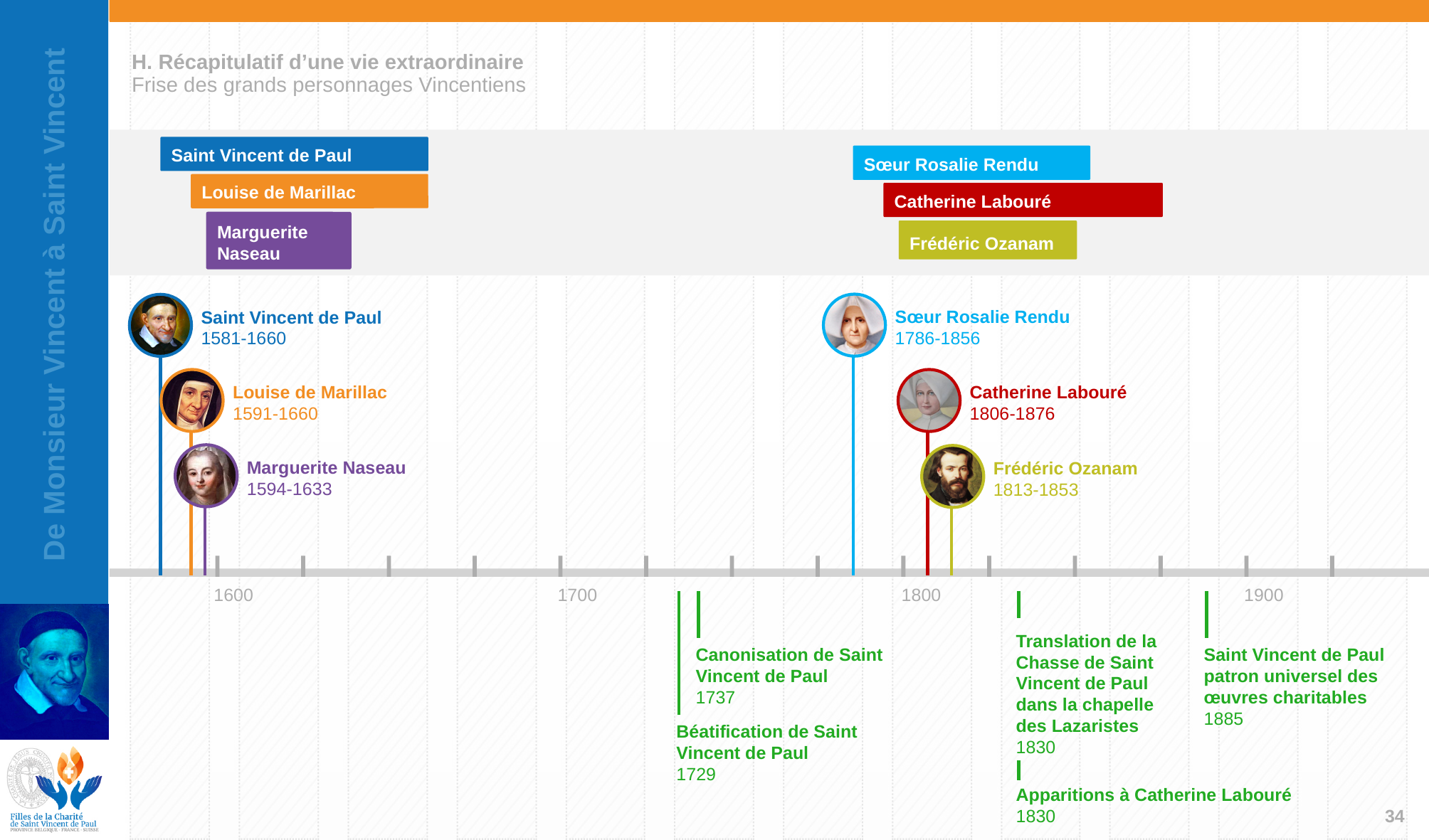

H. Récapitulatif d’une vie extraordinaire
Frise des grands personnages Vincentiens

Saint Vincent de Paul
Sœur Rosalie Rendu
Louise de Marillac
Catherine Labouré
Marguerite Naseau
Frédéric Ozanam

Sœur Rosalie Rendu
1786-1856
Saint Vincent de Paul
1581-1660

Louise de Marillac
1591-1660
Catherine Labouré
1806-1876

Marguerite Naseau
1594-1633
Frédéric Ozanam
1813-1853

1600
1700
1800
1900
Translation de la Chasse de Saint Vincent de Paul
dans la chapelle
des Lazaristes
1830
Canonisation de Saint Vincent de Paul
1737
Saint Vincent de Paul patron universel des œuvres charitables
1885
Béatification de Saint Vincent de Paul
1729
Apparitions à Catherine Labouré
1830
34